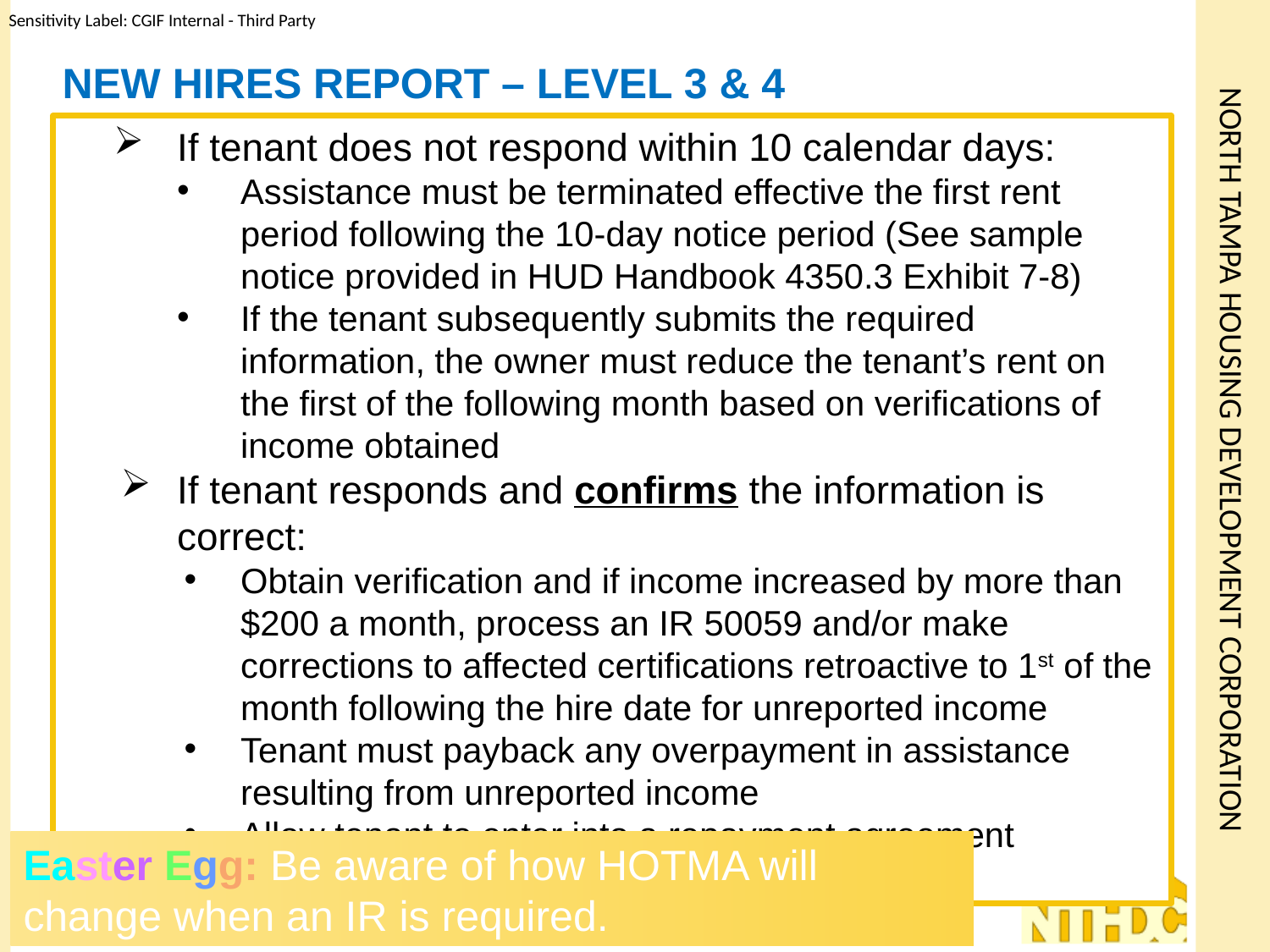

# New Hires Report – level 3 & 4
If tenant does not respond within 10 calendar days:
Assistance must be terminated effective the first rent period following the 10-day notice period (See sample notice provided in HUD Handbook 4350.3 Exhibit 7-8)
If the tenant subsequently submits the required information, the owner must reduce the tenant’s rent on the first of the following month based on verifications of income obtained
If tenant responds and confirms the information is correct:
Obtain verification and if income increased by more than $200 a month, process an IR 50059 and/or make corrections to affected certifications retroactive to 1st of the month following the hire date for unreported income
Tenant must payback any overpayment in assistance resulting from unreported income
Allow tenant to enter into a repayment agreement                        if needed
Easter Egg: Be aware of how HOTMA will change when an IR is required.